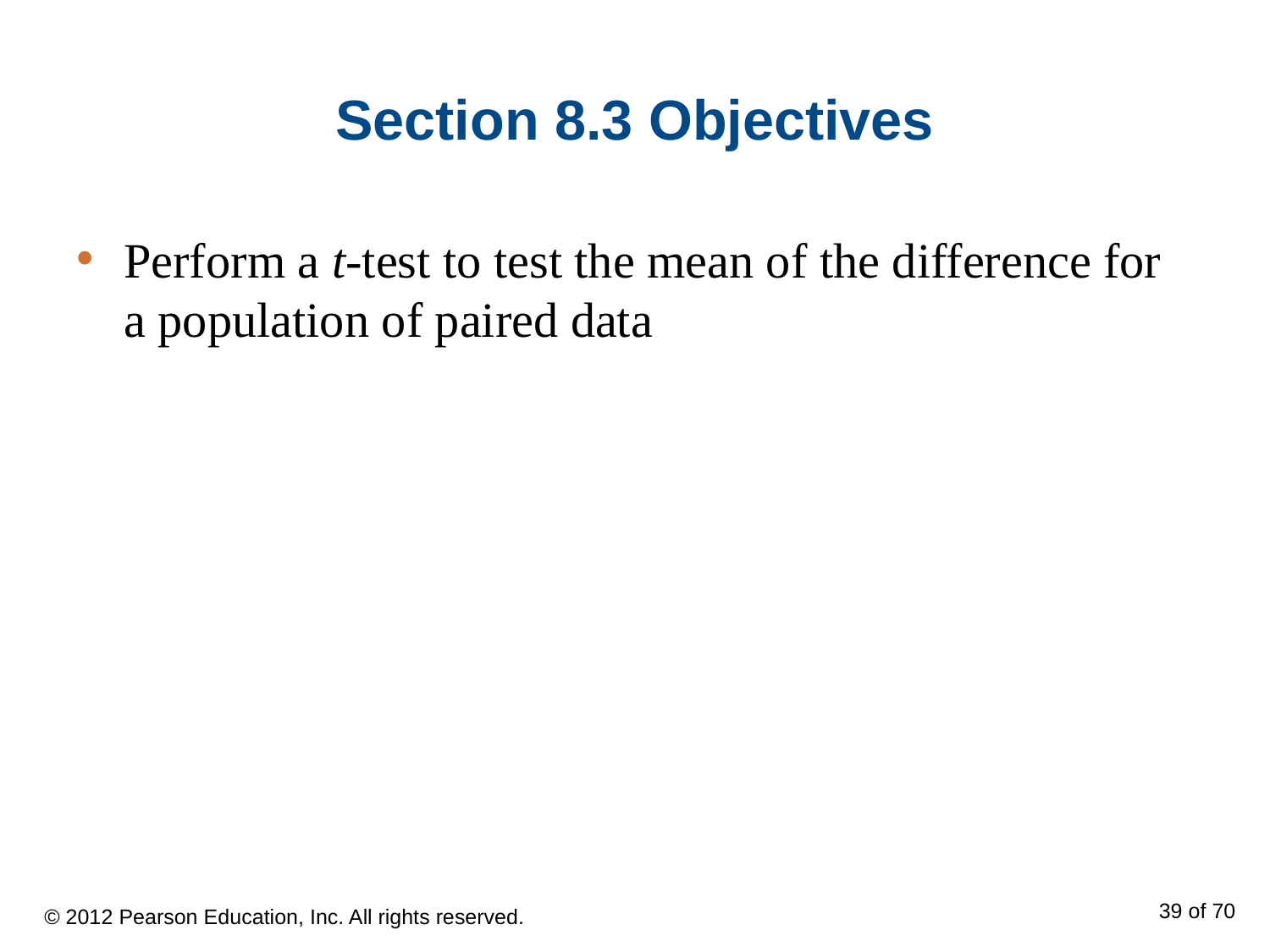

# Section 8.3 Objectives
Perform a t-test to test the mean of the difference for a population of paired data

© 2012 Pearson Education, Inc. All rights reserved.
39 of 70